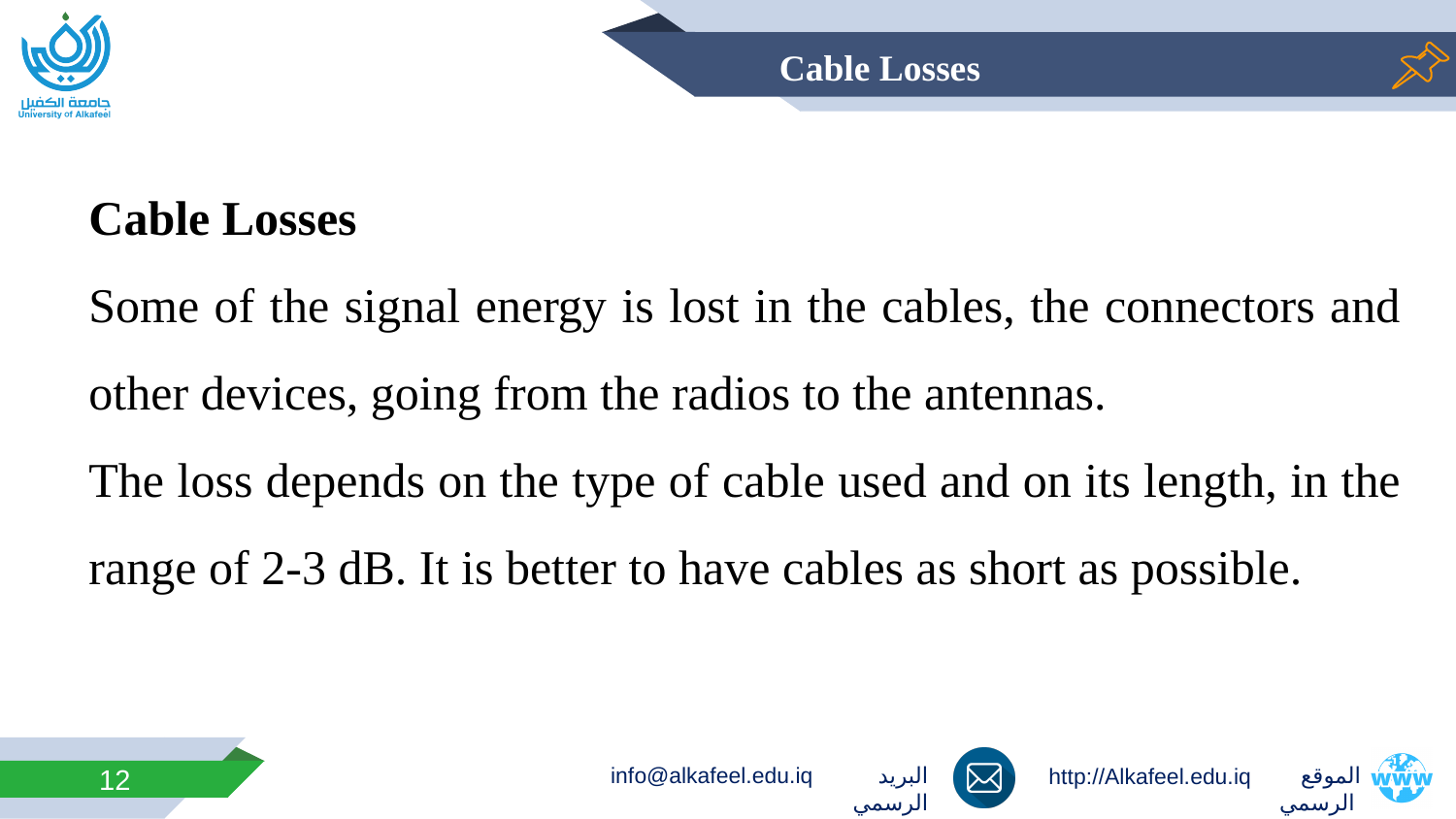

# Cable Losses
Cable Losses
Some of the signal energy is lost in the cables, the connectors and other devices, going from the radios to the antennas.
The loss depends on the type of cable used and on its length, in the range of 2-3 dB. It is better to have cables as short as possible.
12